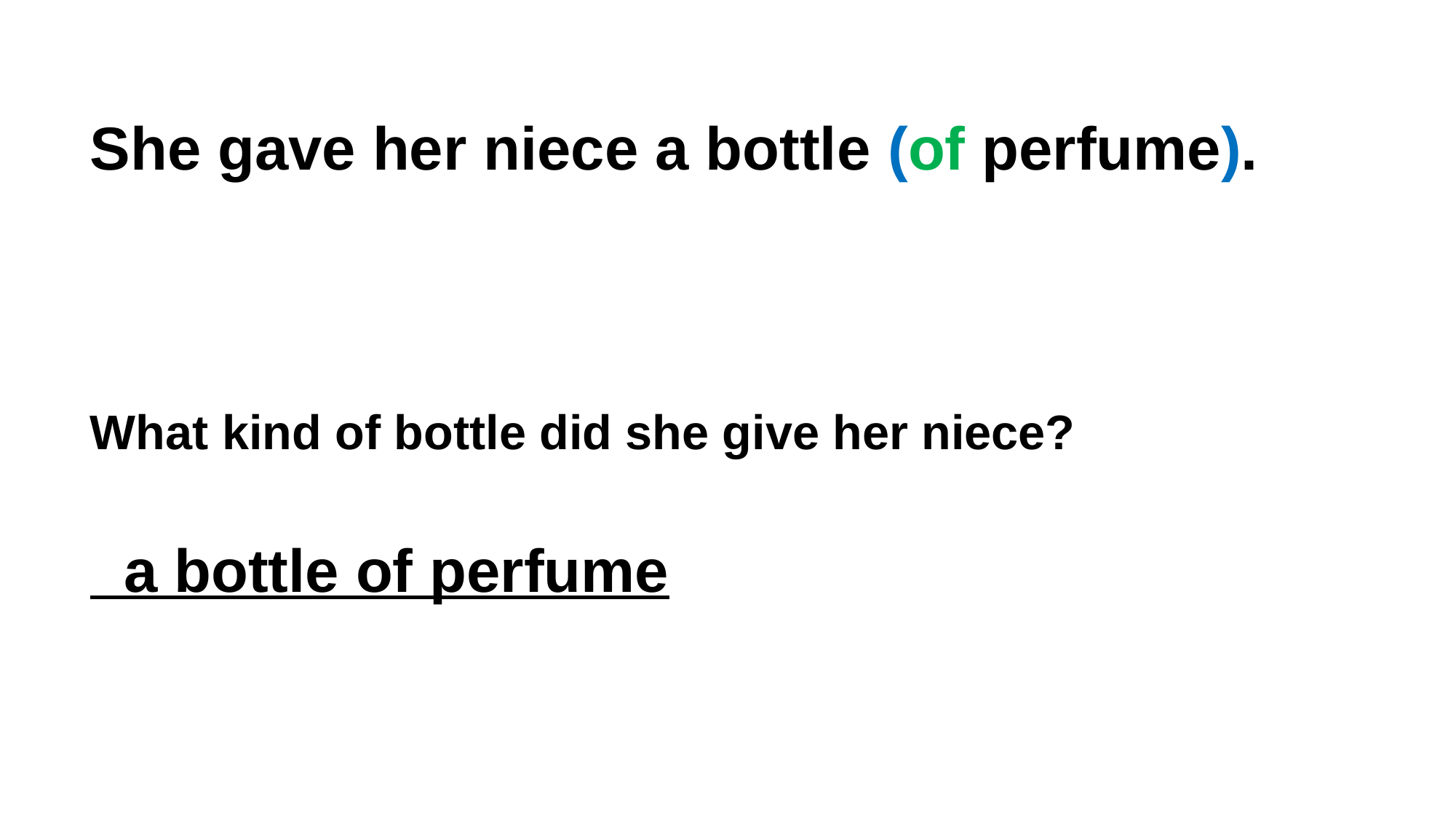

She gave her niece a bottle (of perfume).

What kind of bottle did she give her niece?

  a bottle of perfume